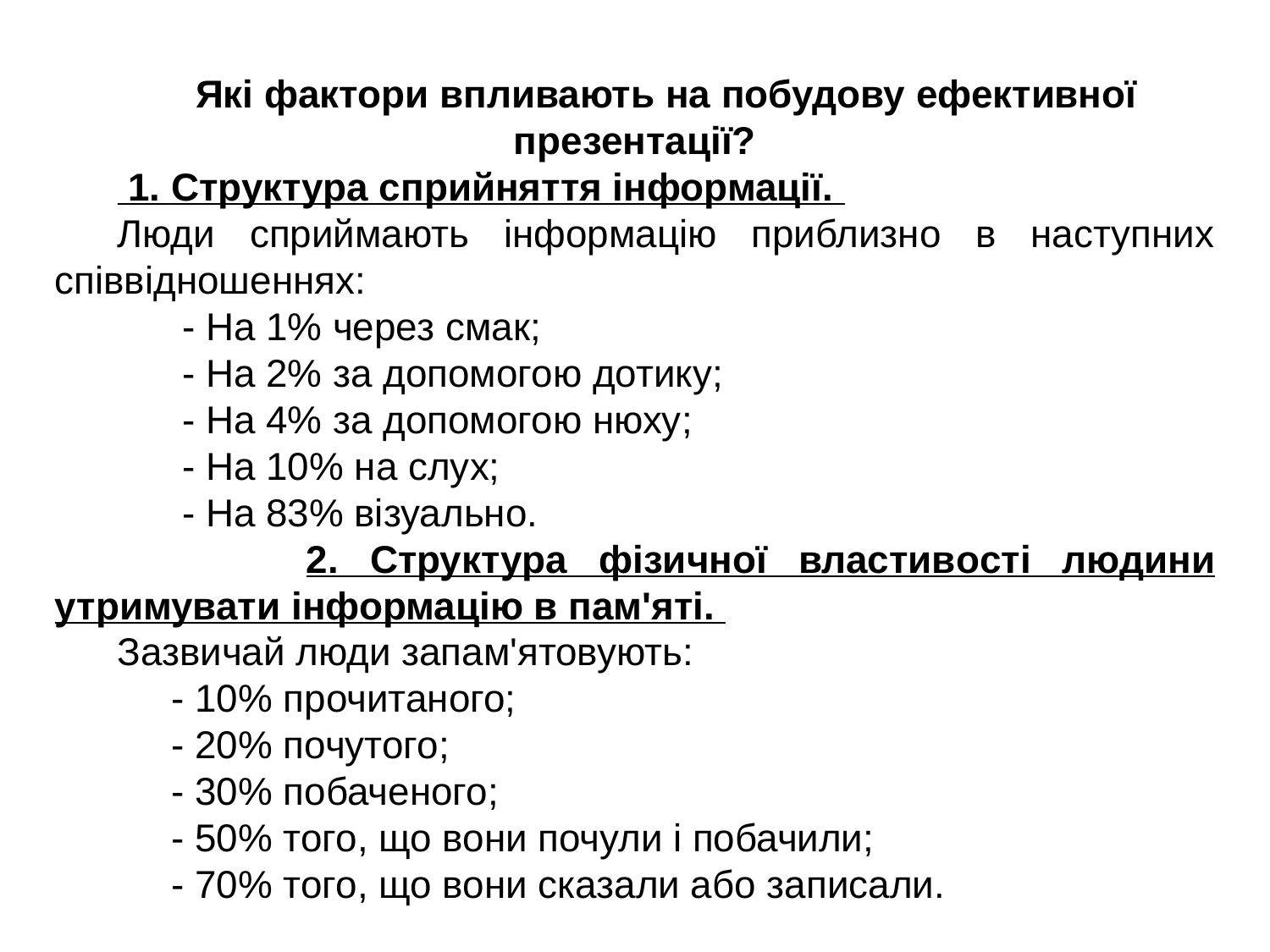

Які фактори впливають на побудову ефективної презентації?
 1. Структура сприйняття інформації.
Люди сприймають інформацію приблизно в наступних співвідношеннях:
      - На 1% через смак;
      - На 2% за допомогою дотику;
      - На 4% за допомогою нюху;
      - На 10% на слух;
      - На 83% візуально.
      2. Структура фізичної властивості людини утримувати інформацію в пам'яті.
Зазвичай люди запам'ятовують:
     - 10% прочитаного;
     - 20% почутого;
     - 30% побаченого;
     - 50% того, що вони почули і побачили;
     - 70% того, що вони сказали або записали.